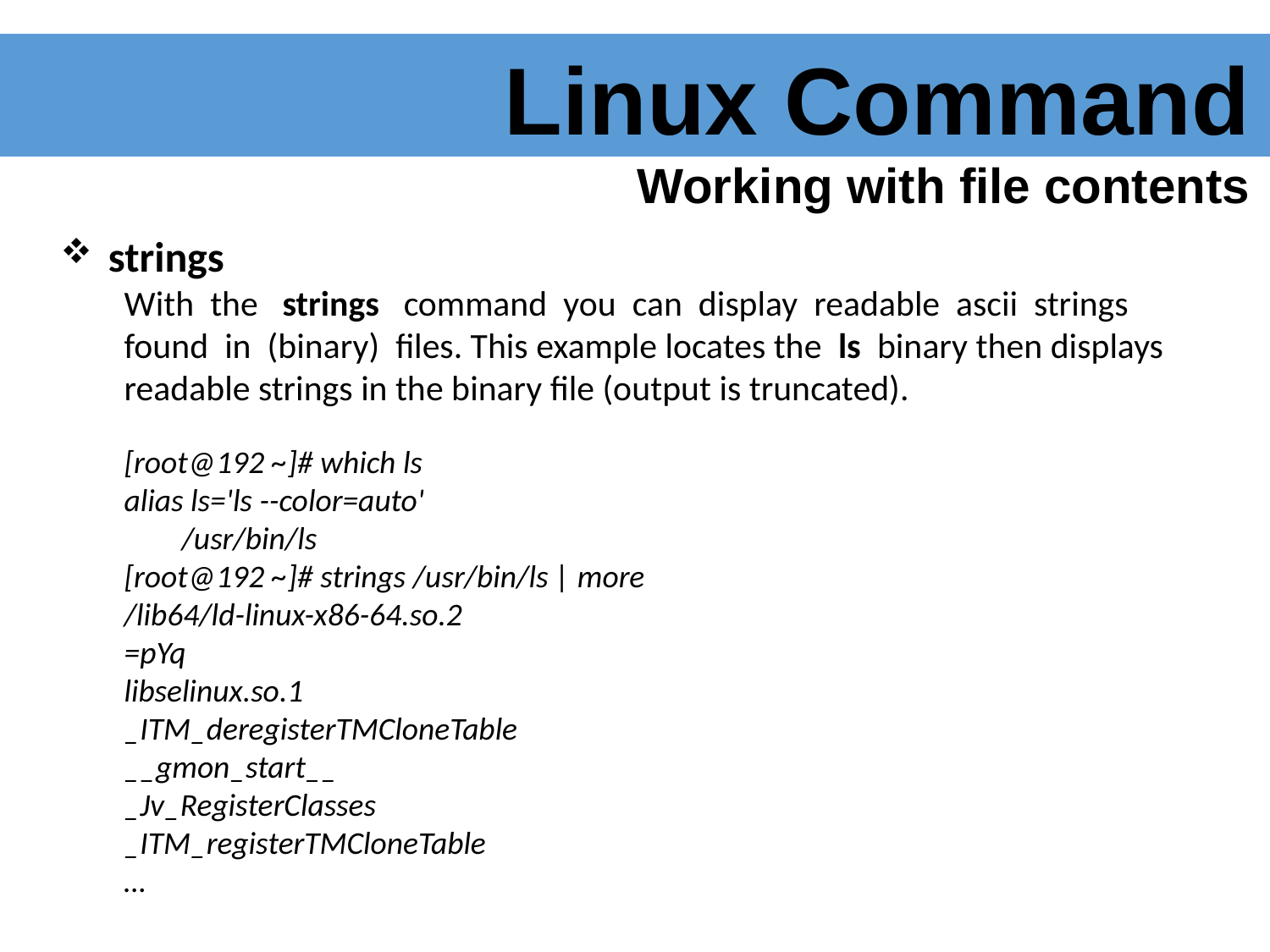

Linux Command
Working with file contents

 strings
With  the   strings   command  you  can  display  readable  ascii  strings  found  in  (binary)  files. This example locates the  ls  binary then displays readable strings in the binary file (output is truncated).

[root@192 ~]# which ls
alias ls='ls --color=auto'
        /usr/bin/ls
[root@192 ~]# strings /usr/bin/ls | more
/lib64/ld-linux-x86-64.so.2
=pYq
libselinux.so.1
_ITM_deregisterTMCloneTable
__gmon_start__
_Jv_RegisterClasses
_ITM_registerTMCloneTable
…